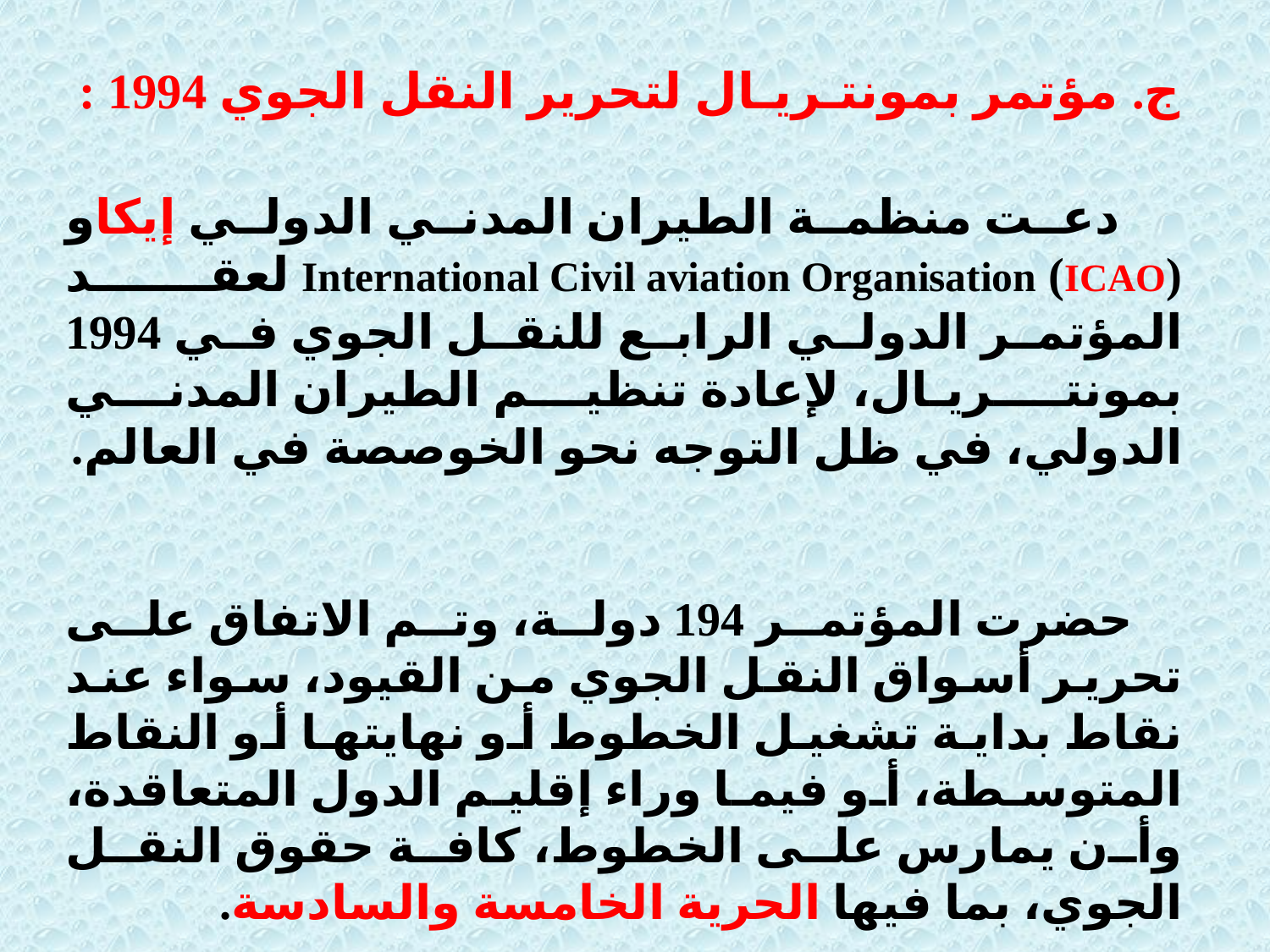

ج. مؤتمر بمونتـريـال لتحرير النقل الجوي 1994 :
     دعت منظمة الطيران المدني الدولي إيكاو (ICAO) International Civil aviation Organisation لعقد المؤتمر الدولي الرابع للنقل الجوي في 1994 بمونتـريـال، لإعادة تنظيم الطيران المدني الدولي، في ظل التوجه نحو الخوصصة في العالم.
    حضرت المؤتمر 194 دولة، وتم الاتفاق على تحرير أسواق النقل الجوي من القيود، سواء عند نقاط بداية تشغيل الخطوط أو نهايتها أو النقاط المتوسطة، أو فيما وراء إقليم الدول المتعاقدة، وأن يمارس على الخطوط، كافة حقوق النقل الجوي، بما فيها الحرية الخامسة والسادسة.